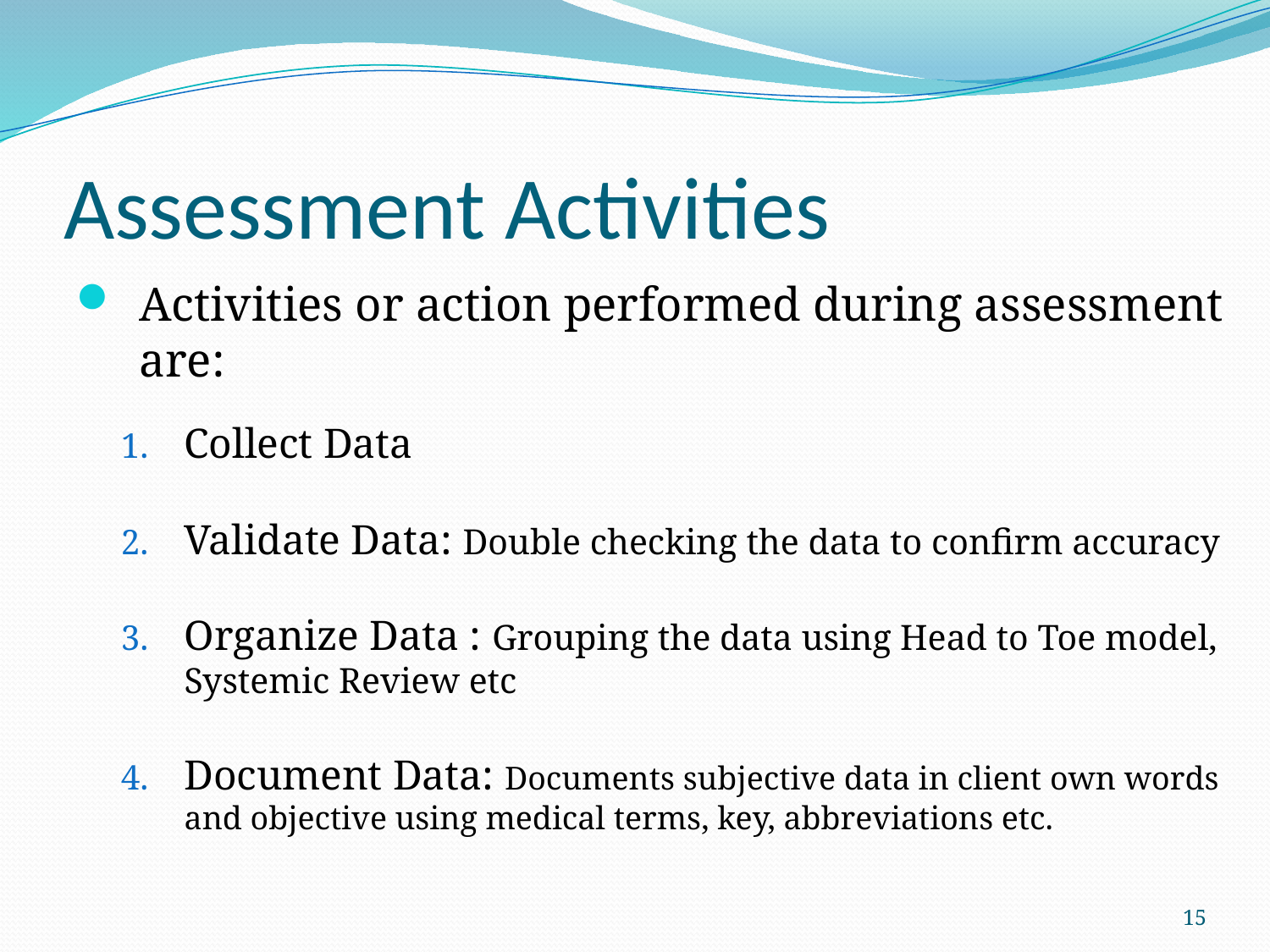

# Assessment Activities
Activities or action performed during assessment are:

Collect Data

Validate Data: Double checking the data to confirm accuracy

Organize Data : Grouping the data using Head to Toe model, Systemic Review etc

Document Data: Documents subjective data in client own words and objective using medical terms, key, abbreviations etc.
15